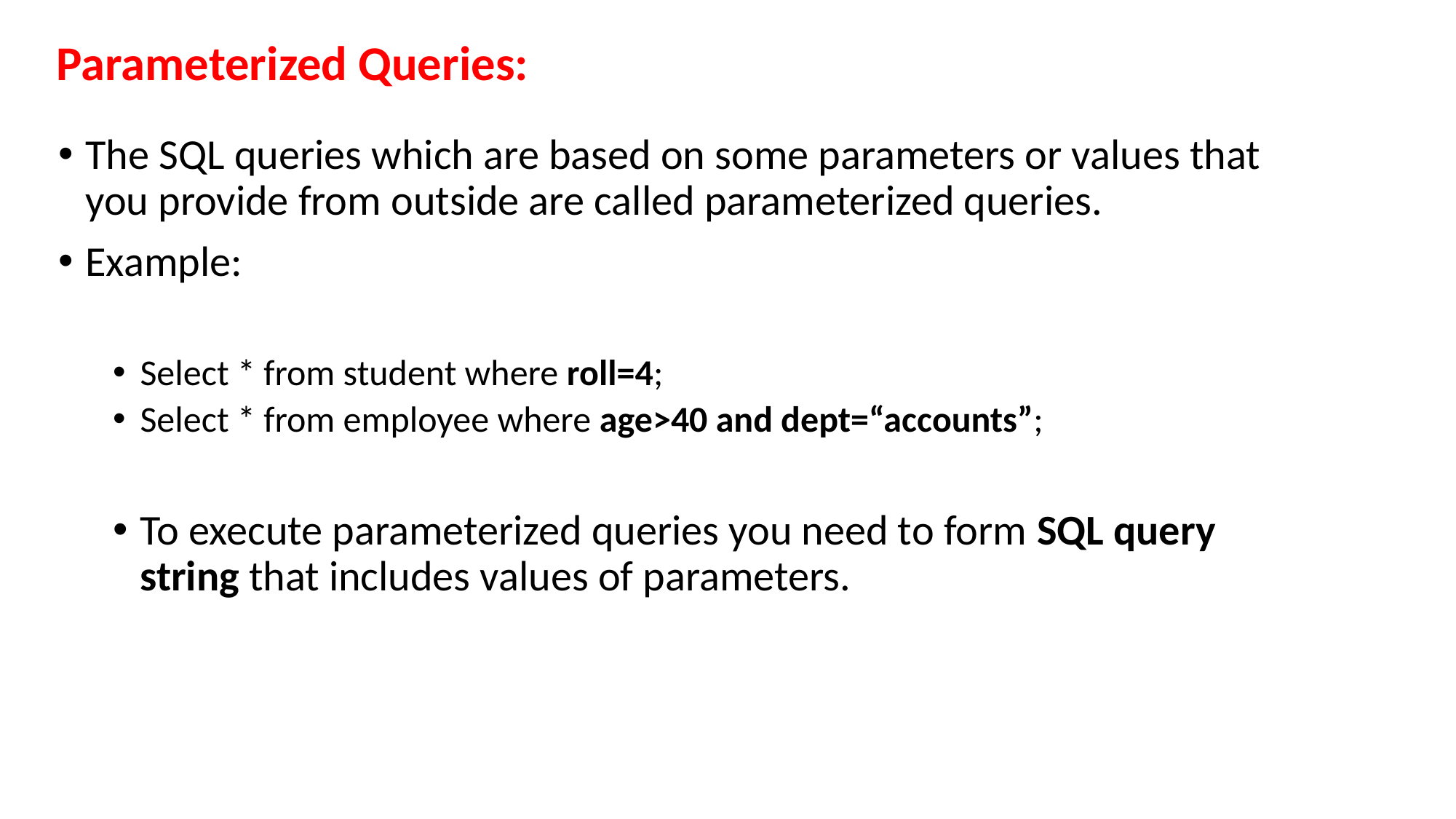

# Parameterized Queries:
The SQL queries which are based on some parameters or values that you provide from outside are called parameterized queries.
Example:

Select * from student where roll=4;
Select * from employee where age>40 and dept=“accounts”;

To execute parameterized queries you need to form SQL query string that includes values of parameters.